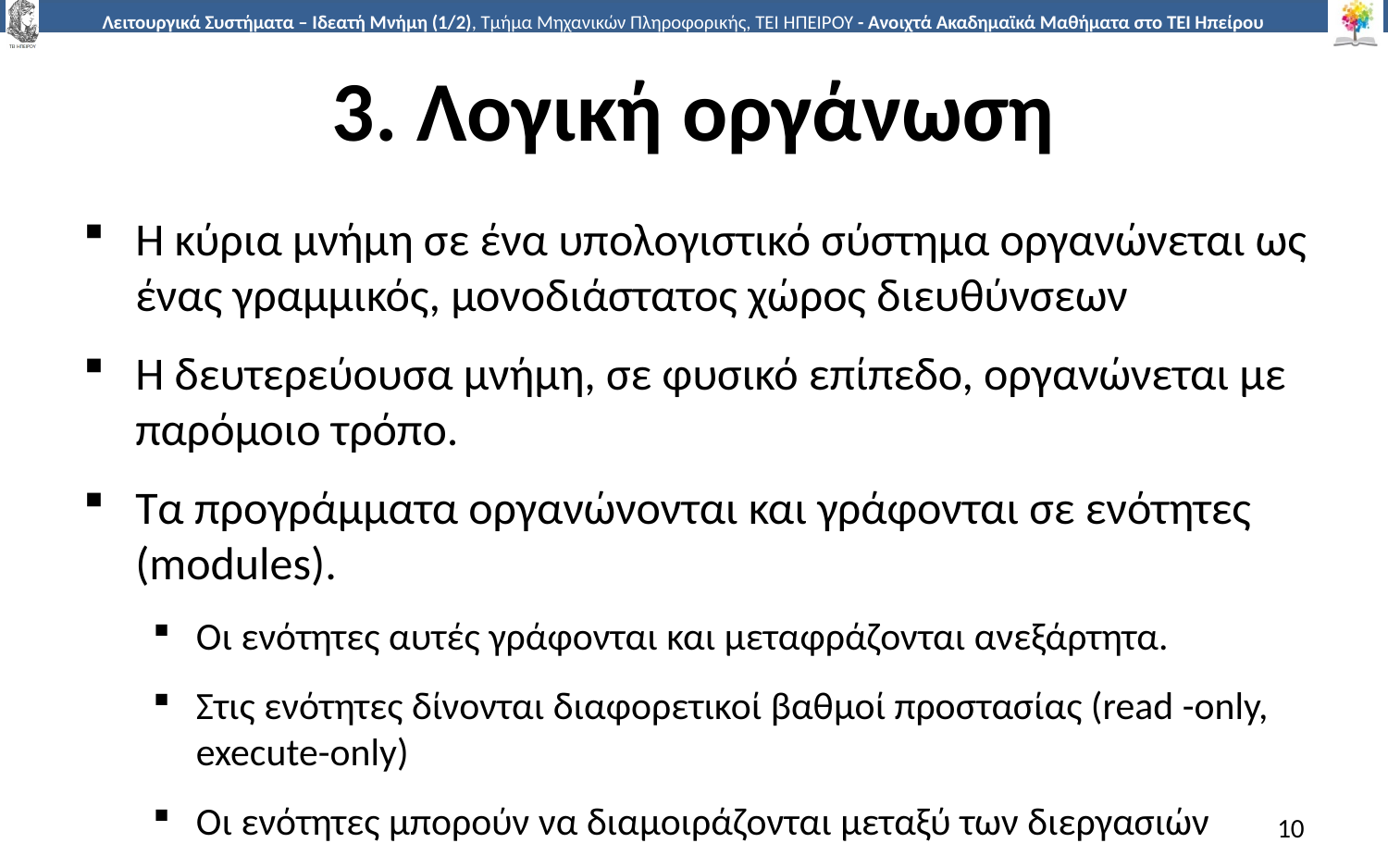

# 3. Λογική οργάνωση
Η κύρια μνήμη σε ένα υπολογιστικό σύστημα οργανώνεται ως ένας γραμμικός, μονοδιάστατος χώρος διευθύνσεων
Η δευτερεύουσα μνήμη, σε φυσικό επίπεδο, οργανώνεται με παρόμοιο τρόπο.
Τα προγράμματα οργανώνονται και γράφονται σε ενότητες (modules).
Οι ενότητες αυτές γράφονται και μεταφράζονται ανεξάρτητα.
Στις ενότητες δίνονται διαφορετικοί βαθμοί προστασίας (read -only, execute-only)
Οι ενότητες μπορούν να διαμοιράζονται μεταξύ των διεργασιών
10